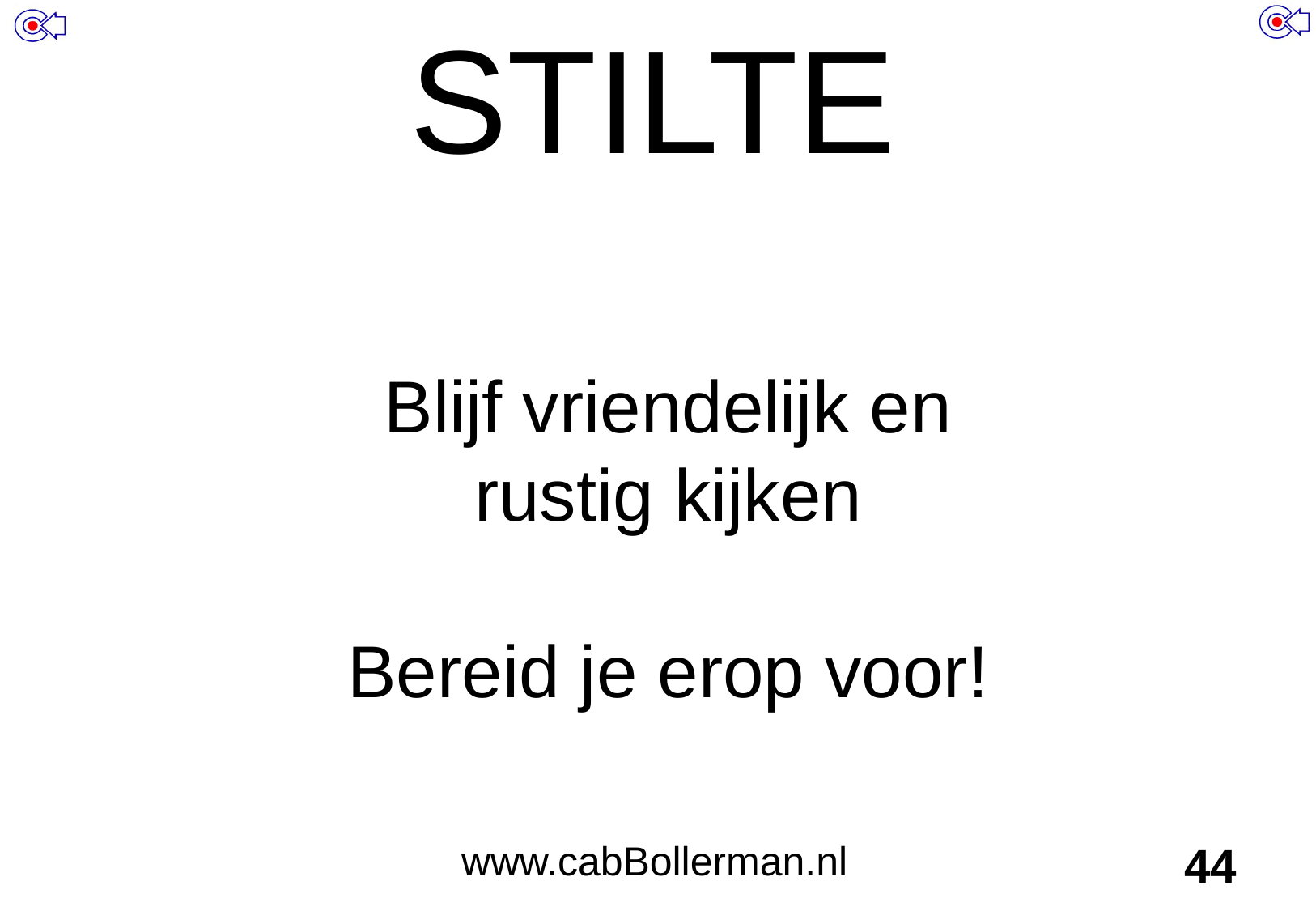

# STILTE Blijf vriendelijk en rustig kijken Bereid je erop voor!
www.cabBollerman.nl
44